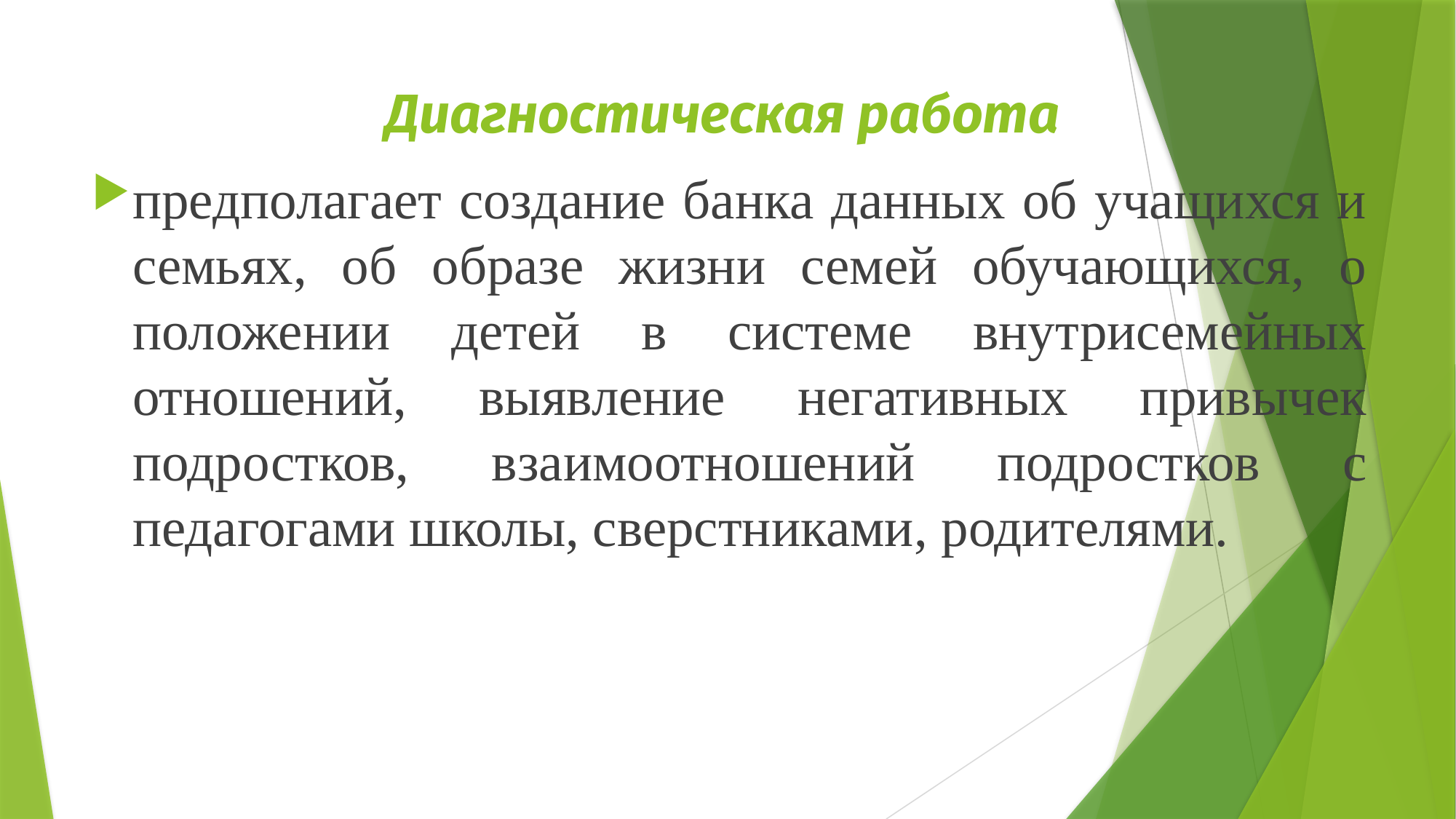

# Диагностическая работа
предполагает создание банка данных об учащихся и семьях, об образе жизни семей обучающихся, о положении детей в системе внутрисемейных отношений, выявление негативных привычек подростков, взаимоотношений подростков с педагогами школы, сверстниками, родителями.